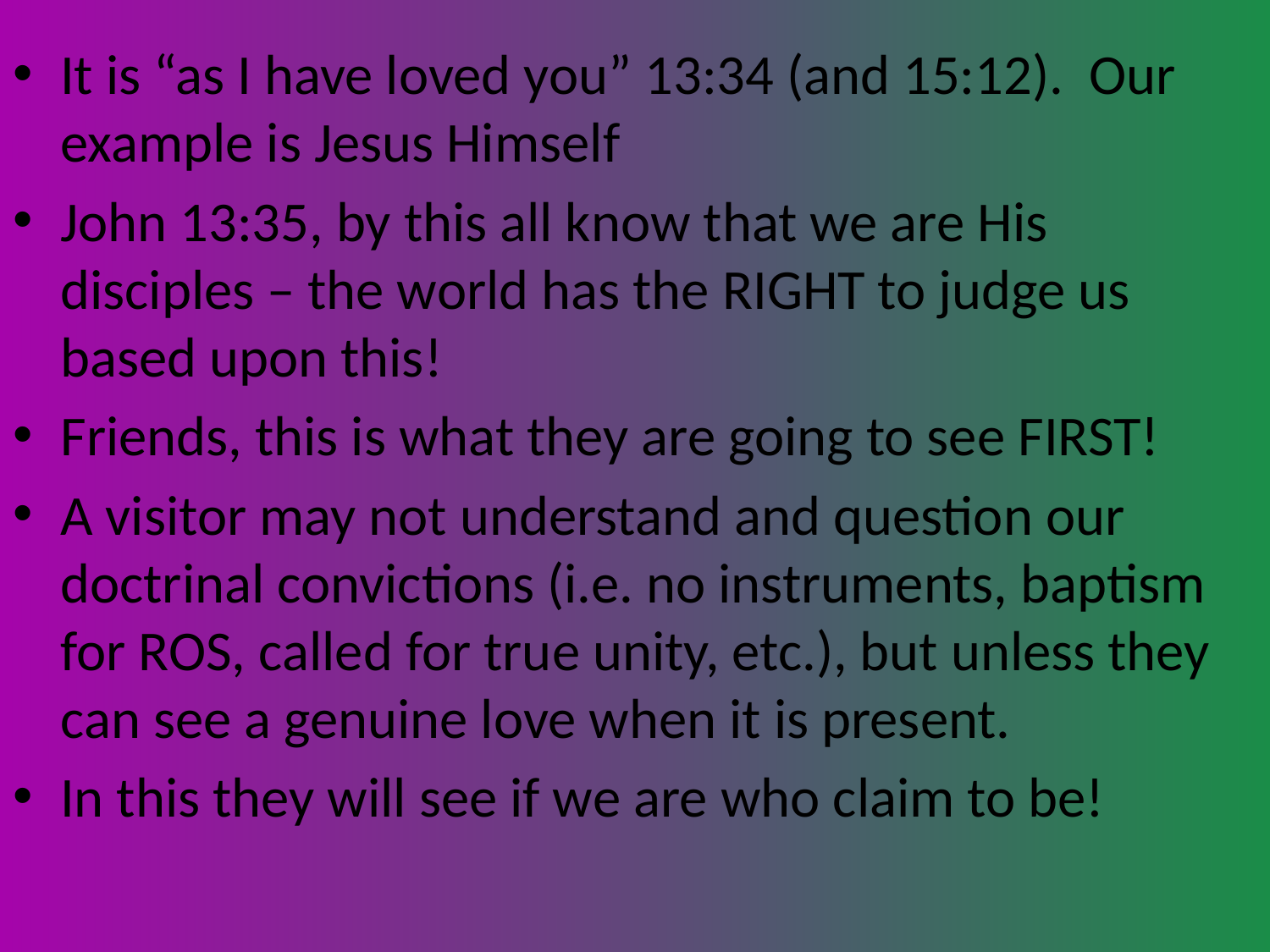

It is “as I have loved you” 13:34 (and 15:12).  Our example is Jesus Himself
John 13:35, by this all know that we are His disciples – the world has the RIGHT to judge us based upon this!
Friends, this is what they are going to see FIRST!
A visitor may not understand and question our doctrinal convictions (i.e. no instruments, baptism for ROS, called for true unity, etc.), but unless they can see a genuine love when it is present.
In this they will see if we are who claim to be!